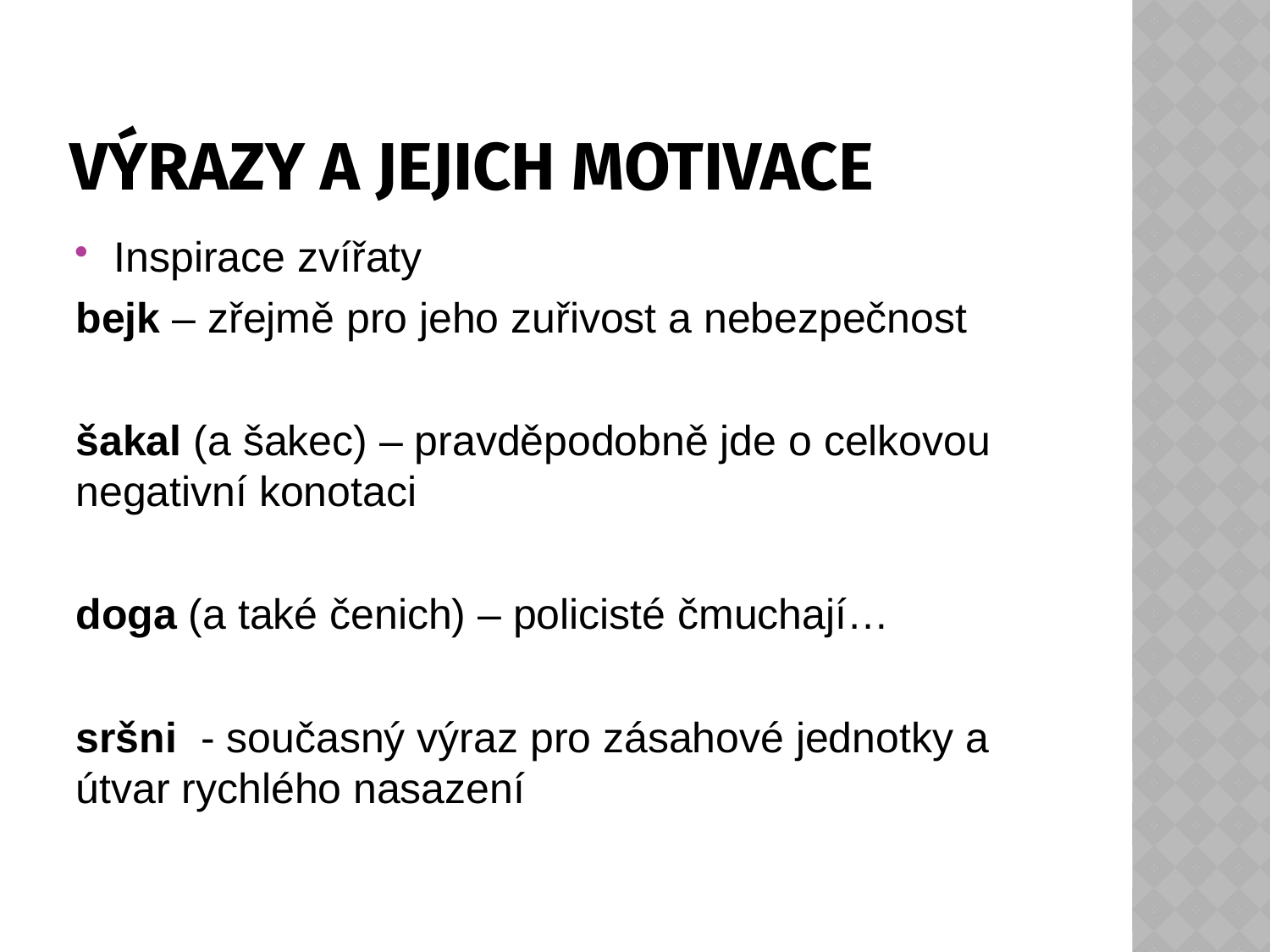

# Výrazy a jejich motivace
Inspirace zvířaty
bejk – zřejmě pro jeho zuřivost a nebezpečnost

šakal (a šakec) – pravděpodobně jde o celkovou negativní konotaci

doga (a také čenich) – policisté čmuchají…

sršni  - současný výraz pro zásahové jednotky a útvar rychlého nasazení